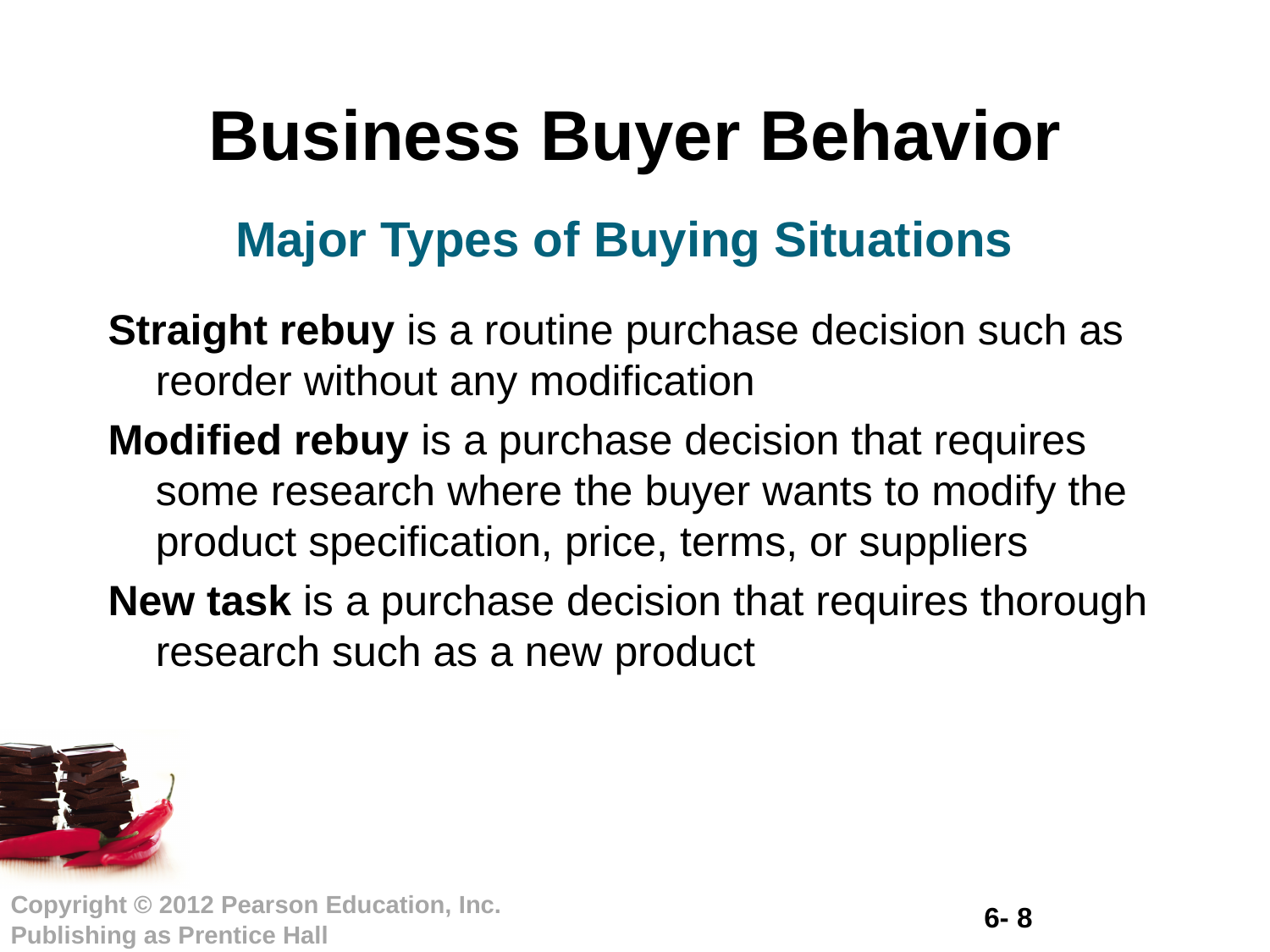

# Business Buyer Behavior
Major Types of Buying Situations

Straight rebuy is a routine purchase decision such as reorder without any modification
Modified rebuy is a purchase decision that requires some research where the buyer wants to modify the product specification, price, terms, or suppliers
New task is a purchase decision that requires thorough research such as a new product